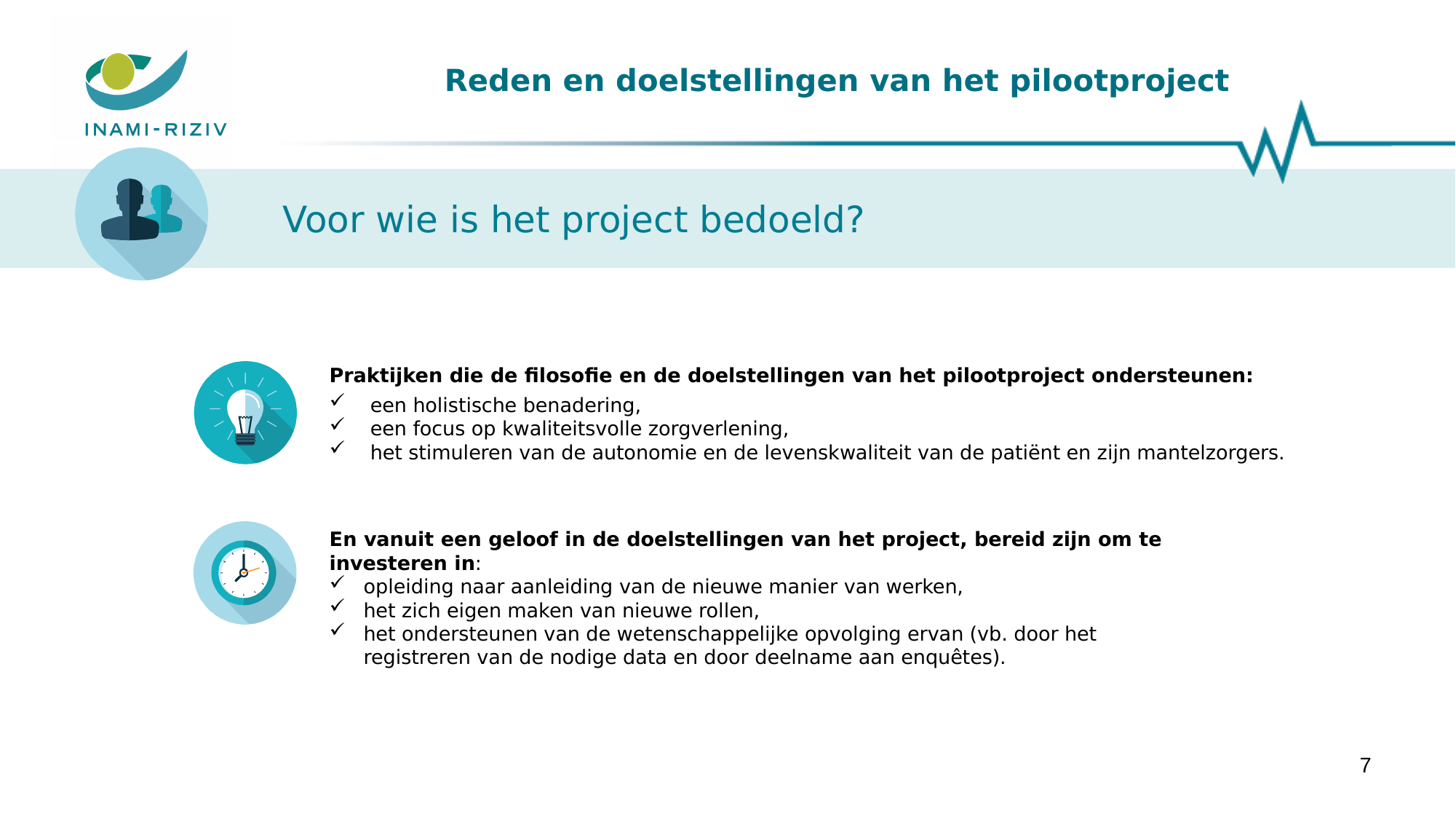

# Reden en doelstellingen van het pilootproject

Voor wie is het project bedoeld?
Praktijken die de filosofie en de doelstellingen van het pilootproject ondersteunen:
een holistische benadering,
een focus op kwaliteitsvolle zorgverlening,
het stimuleren van de autonomie en de levenskwaliteit van de patiënt en zijn mantelzorgers.

En vanuit een geloof in de doelstellingen van het project, bereid zijn om te investeren in:
opleiding naar aanleiding van de nieuwe manier van werken,
het zich eigen maken van nieuwe rollen,
het ondersteunen van de wetenschappelijke opvolging ervan (vb. door het registreren van de nodige data en door deelname aan enquêtes).

7